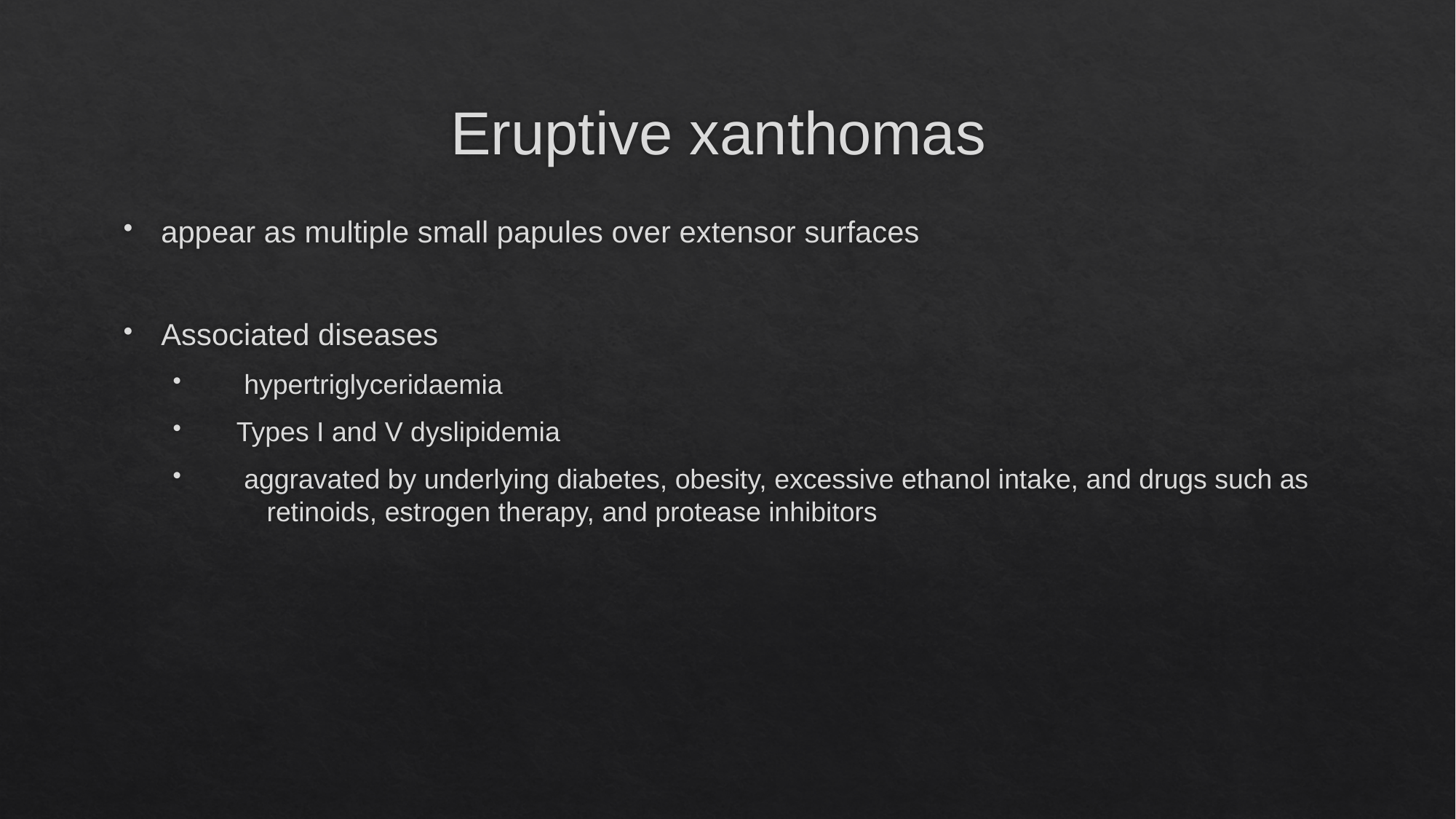

# Eruptive xanthomas
appear as multiple small papules over extensor surfaces

Associated diseases
     hypertriglyceridaemia
    Types I and V dyslipidemia
     aggravated by underlying diabetes, obesity, excessive ethanol intake, and drugs such as            retinoids, estrogen therapy, and protease inhibitors